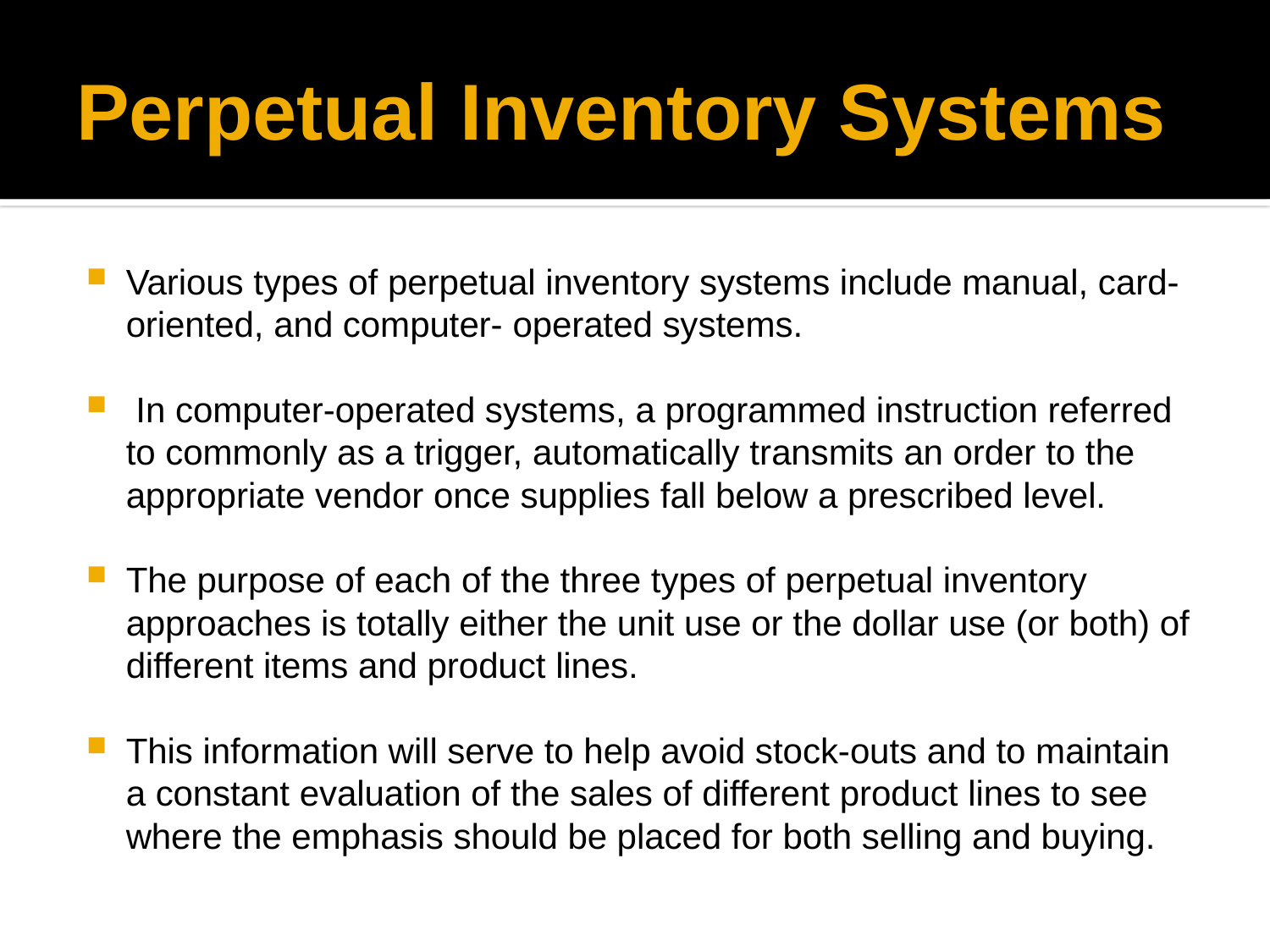

# Perpetual Inventory Systems
Various types of perpetual inventory systems include manual, card-oriented, and computer- operated systems.

 In computer-operated systems, a programmed instruction referred to commonly as a trigger, automatically transmits an order to the appropriate vendor once supplies fall below a prescribed level.

The purpose of each of the three types of perpetual inventory approaches is totally either the unit use or the dollar use (or both) of different items and product lines.

This information will serve to help avoid stock-outs and to maintain a constant evaluation of the sales of different product lines to see where the emphasis should be placed for both selling and buying.